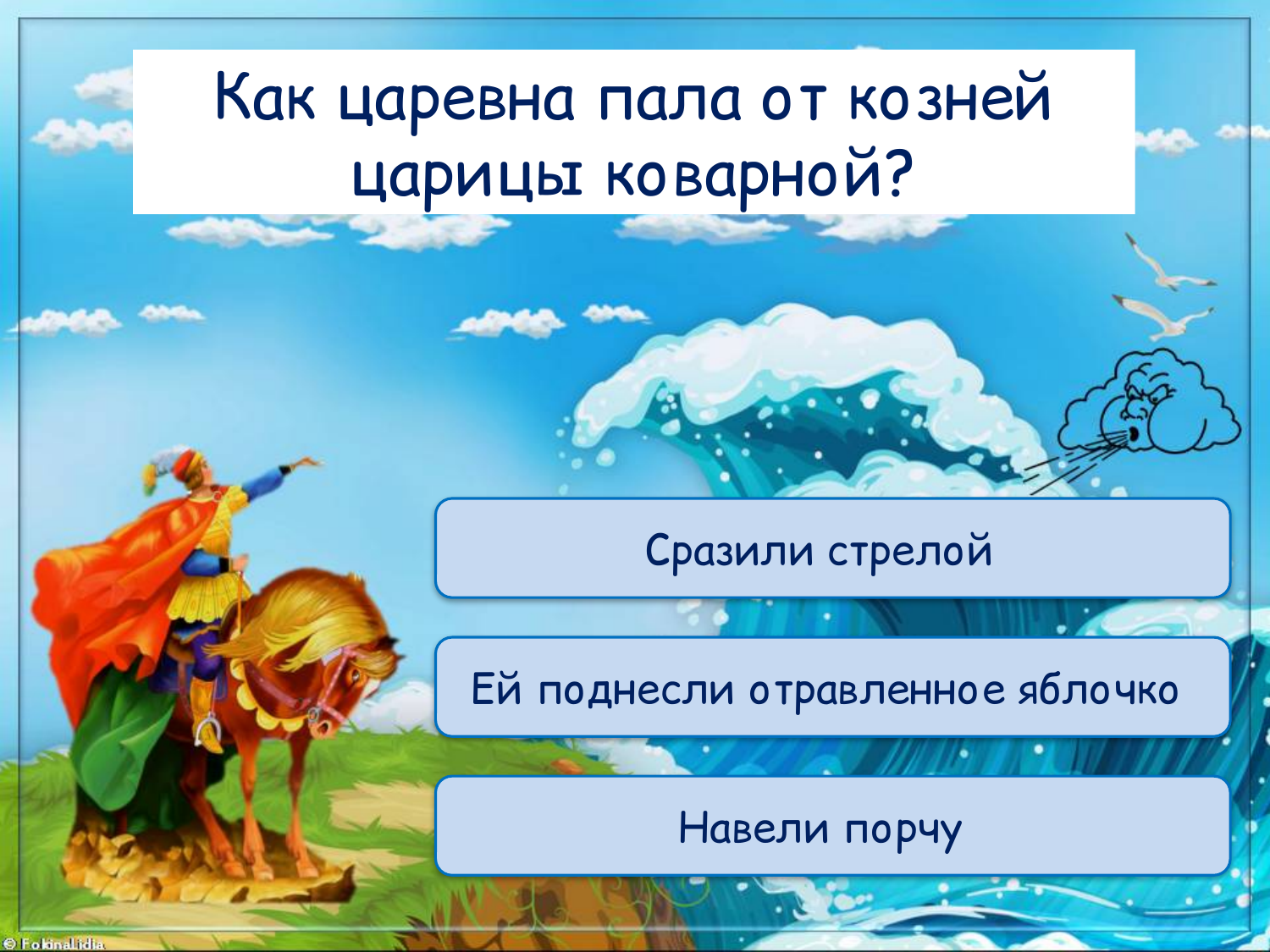

Как царевна пала от козней царицы коварной?
Сразили стрелой
Ей поднесли отравленное яблочко
Навели порчу